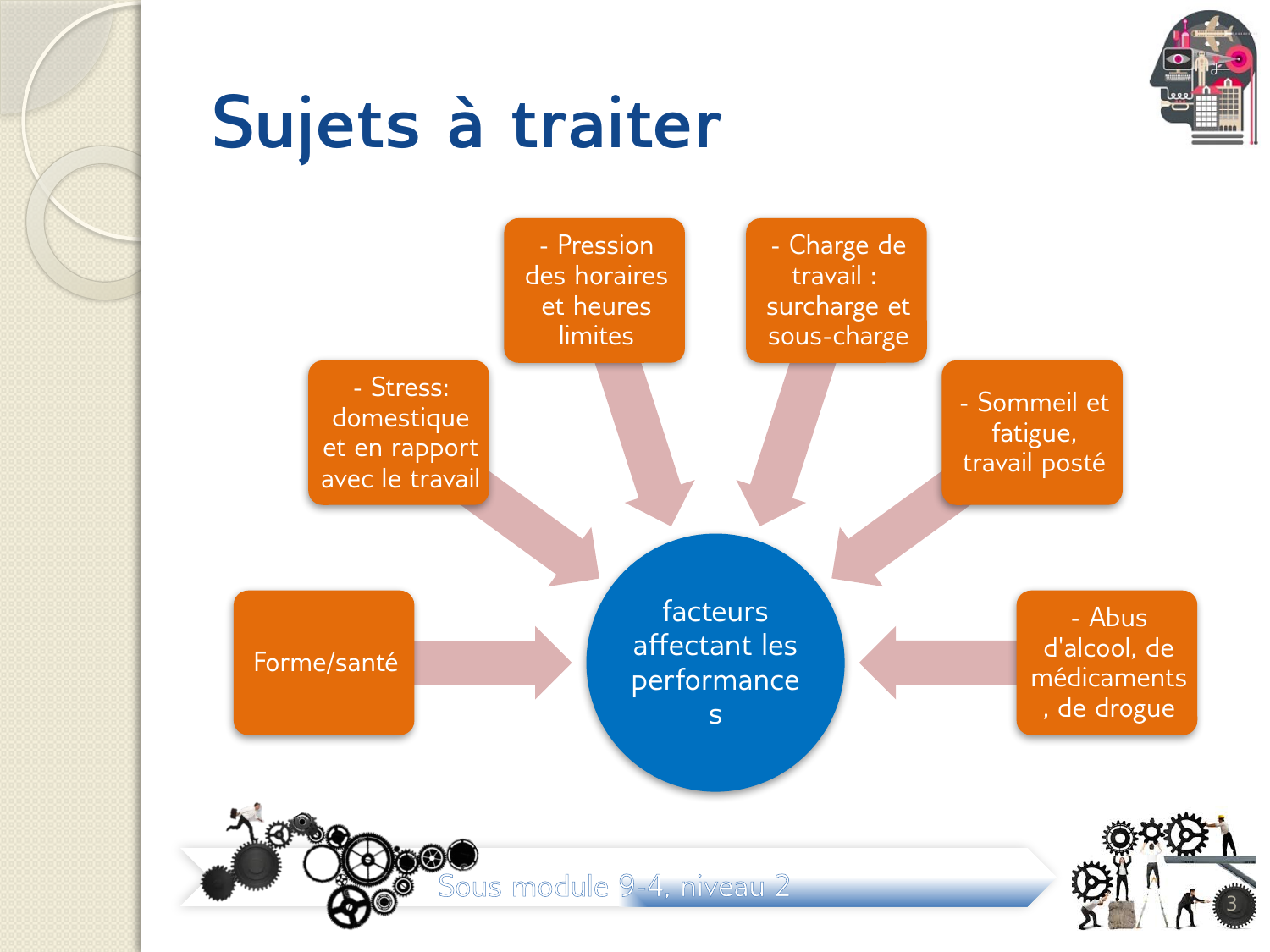

# Sujets à traiter
facteurs affectant les performances
Forme/santé
- Stress: domestique et en rapport avec le travail
- Pression des horaires et heures limites
- Charge de travail :  surcharge et sous-charge
- Sommeil et fatigue, travail posté
- Abus d'alcool, de médicaments, de drogue
3
Sous module 9-4, niveau 2